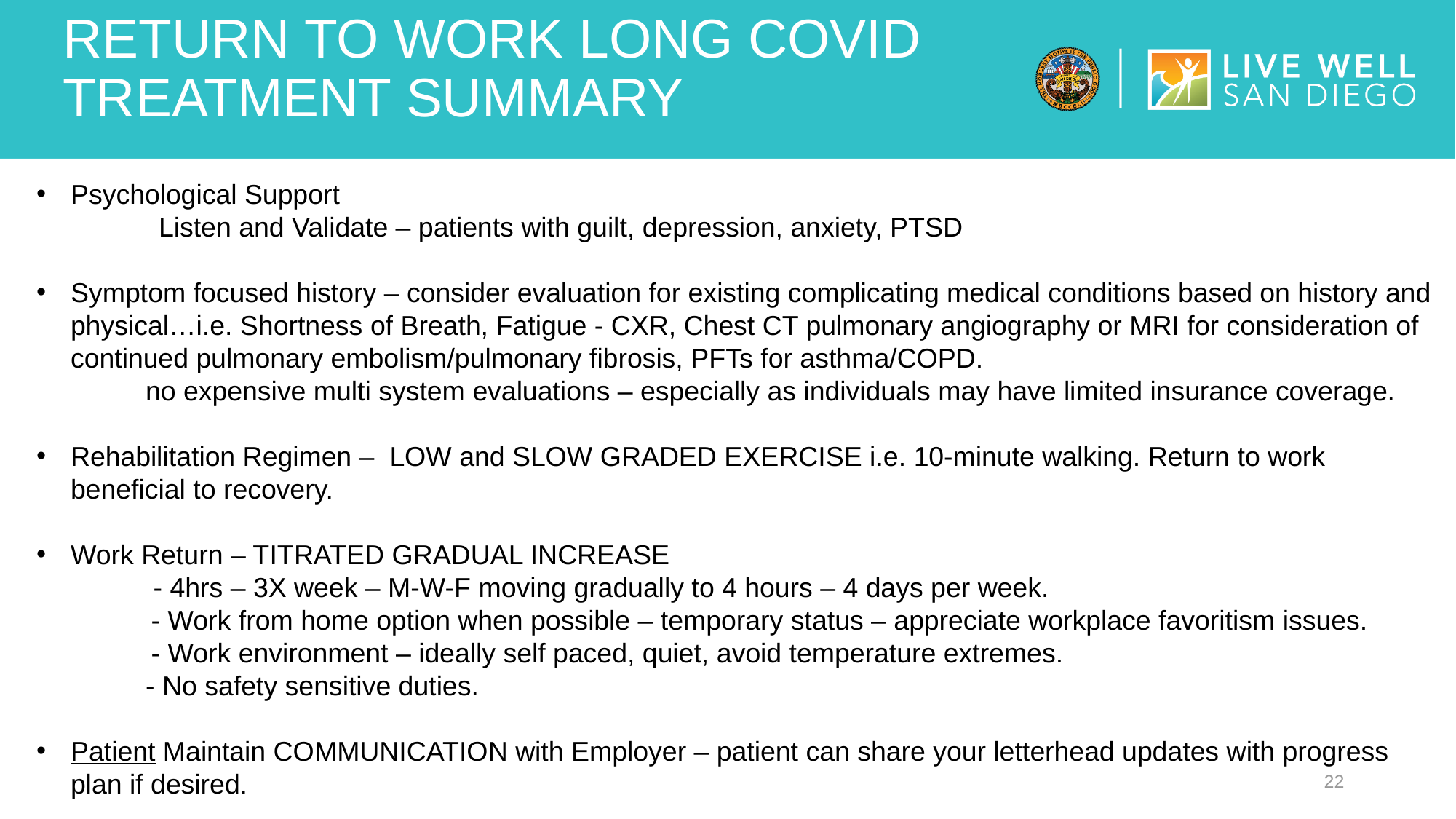

# RETURN TO WORK LONG COVID TREATMENT SUMMARY
Psychological Support
                Listen and Validate – patients with guilt, depression, anxiety, PTSD

Symptom focused history – consider evaluation for existing complicating medical conditions based on history and physical…i.e. Shortness of Breath, Fatigue - CXR, Chest CT pulmonary angiography or MRI for consideration of  continued pulmonary embolism/pulmonary fibrosis, PFTs for asthma/COPD.
	no expensive multi system evaluations – especially as individuals may have limited insurance coverage.

Rehabilitation Regimen –  LOW and SLOW GRADED EXERCISE i.e. 10-minute walking. Return to work beneficial to recovery.

Work Return – TITRATED GRADUAL INCREASE
	 - 4hrs – 3X week – M-W-F moving gradually to 4 hours – 4 days per week.
               - Work from home option when possible – temporary status – appreciate workplace favoritism issues.
               - Work environment – ideally self paced, quiet, avoid temperature extremes.
	- No safety sensitive duties.

Patient Maintain COMMUNICATION with Employer – patient can share your letterhead updates with progress plan if desired.
22